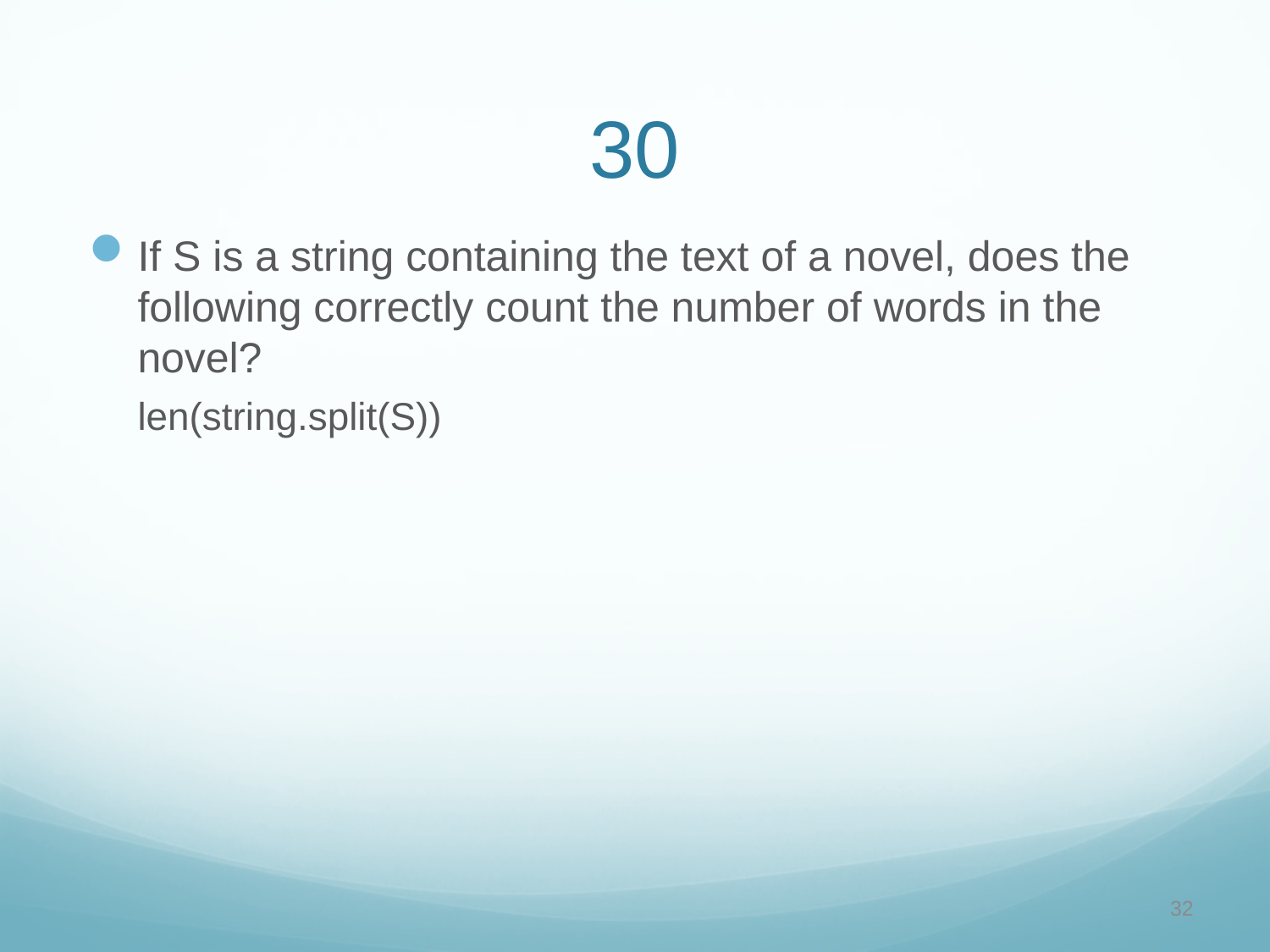

# 30
If S is a string containing the text of a novel, does the following correctly count the number of words in the novel?
len(string.split(S))
32